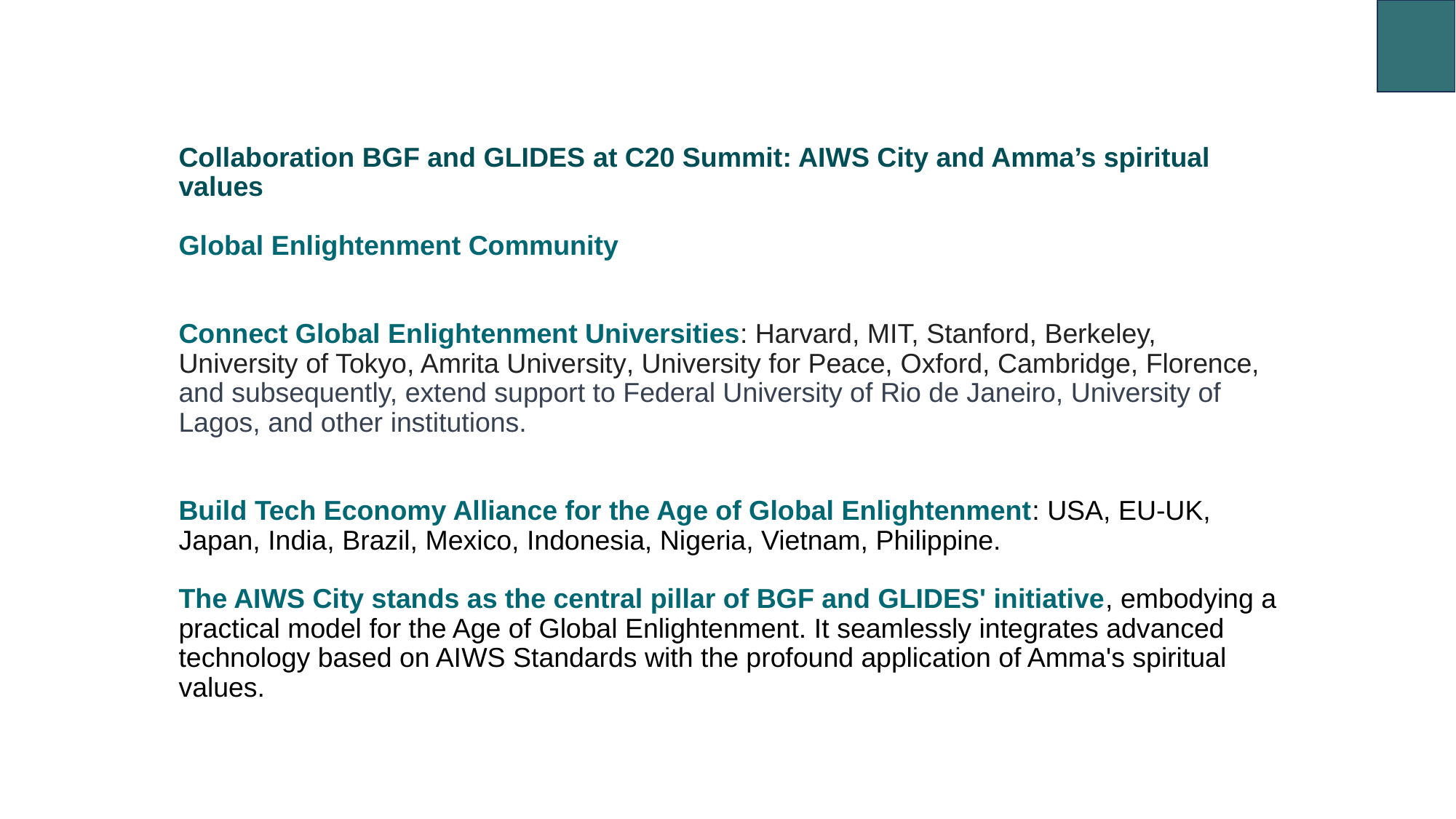

Collaboration BGF and GLIDES at C20 Summit: AIWS City and Amma’s spiritual values

Global Enlightenment Community

Connect Global Enlightenment Universities: Harvard, MIT, Stanford, Berkeley, University of Tokyo, Amrita University, University for Peace, Oxford, Cambridge, Florence, and subsequently, extend support to Federal University of Rio de Janeiro, University of Lagos, and other institutions.

Build Tech Economy Alliance for the Age of Global Enlightenment: USA, EU-UK, Japan, India, Brazil, Mexico, Indonesia, Nigeria, Vietnam, Philippine.

The AIWS City stands as the central pillar of BGF and GLIDES' initiative, embodying a practical model for the Age of Global Enlightenment. It seamlessly integrates advanced technology based on AIWS Standards with the profound application of Amma's spiritual values.